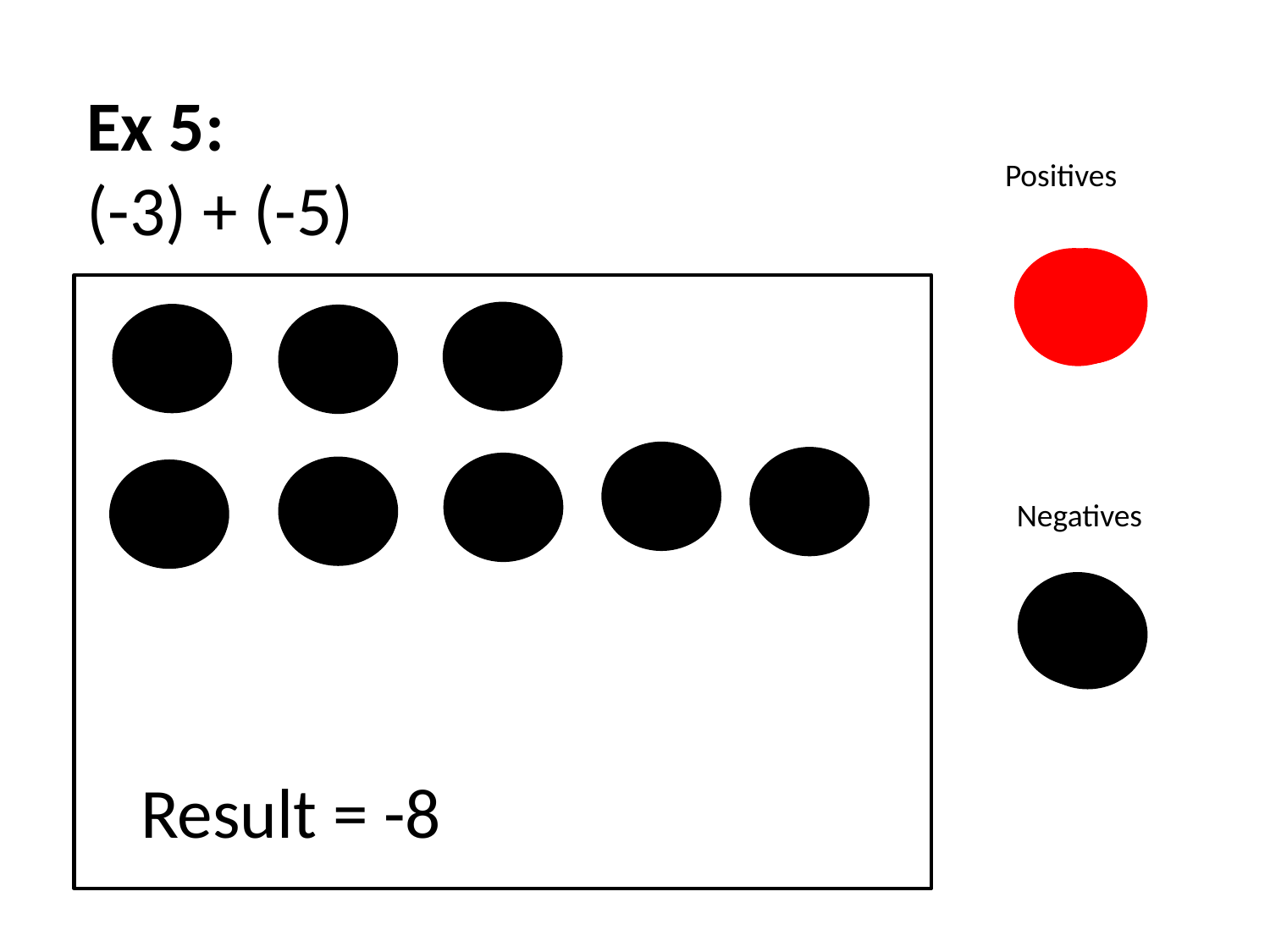

Ex 5:
(-3) + (-5)
Positives

Negatives

Result = -8